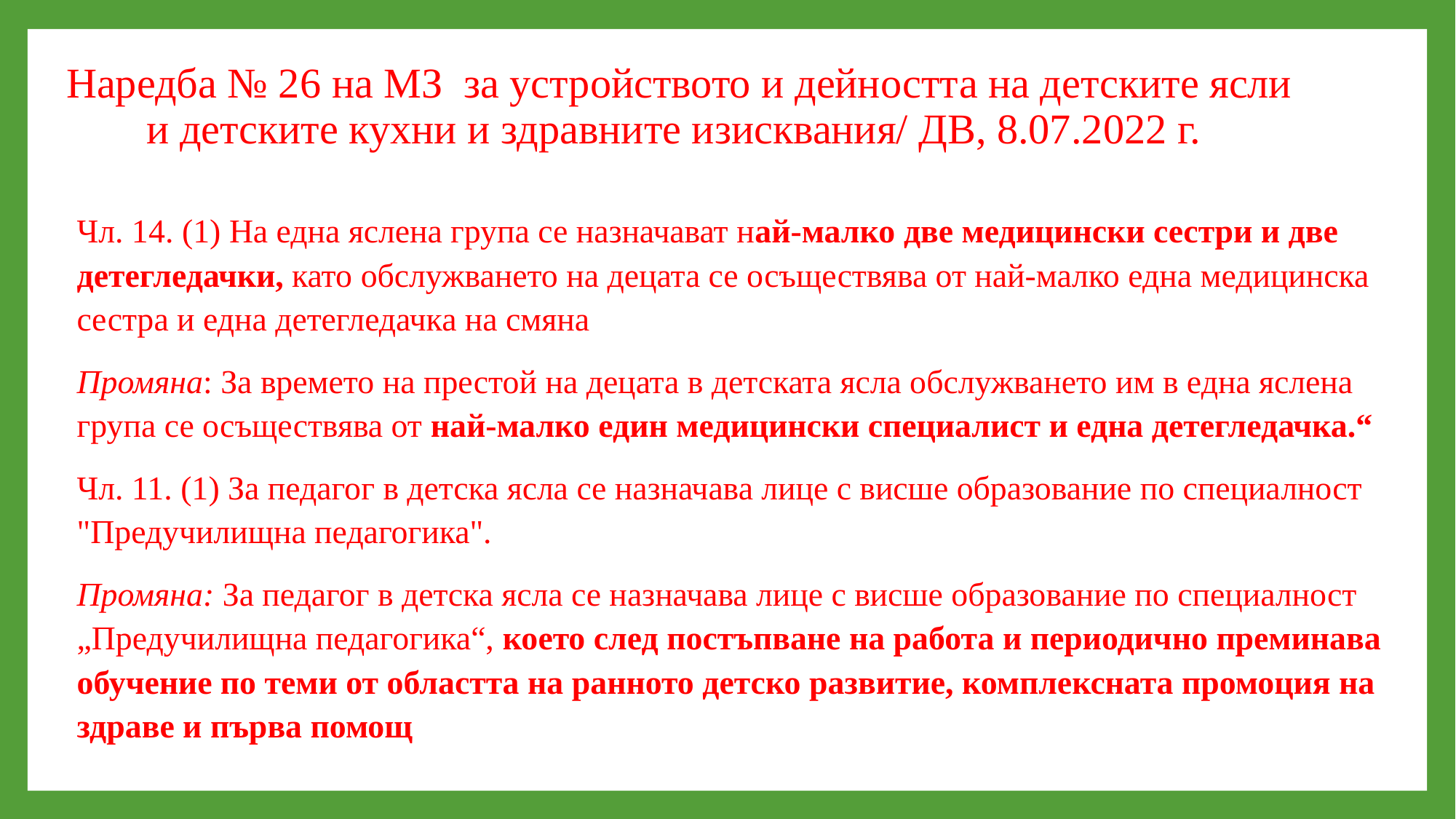

# Наредба № 26 на МЗ  за устройството и дейността на детските ясли и детските кухни и здравните изисквания/ ДВ, 8.07.2022 г.
Чл. 14. (1) На една яслена група се назначават най-малко две медицински сестри и две детегледачки, като обслужването на децата се осъществява от най-малко една медицинска сестра и една детегледачка на смяна
Промяна: За времето на престой на децата в детската ясла обслужването им в една яслена група се осъществява от най-малко един медицински специалист и една детегледачка.“
Чл. 11. (1) За педагог в детска ясла се назначава лице с висше образование по специалност "Предучилищна педагогика".
Промяна: За педагог в детска ясла се назначава лице с висше образование по специалност „Предучилищна педагогика“, което след постъпване на работа и периодично преминава обучение по теми от областта на ранното детско развитие, комплексната промоция на здраве и първа помощ